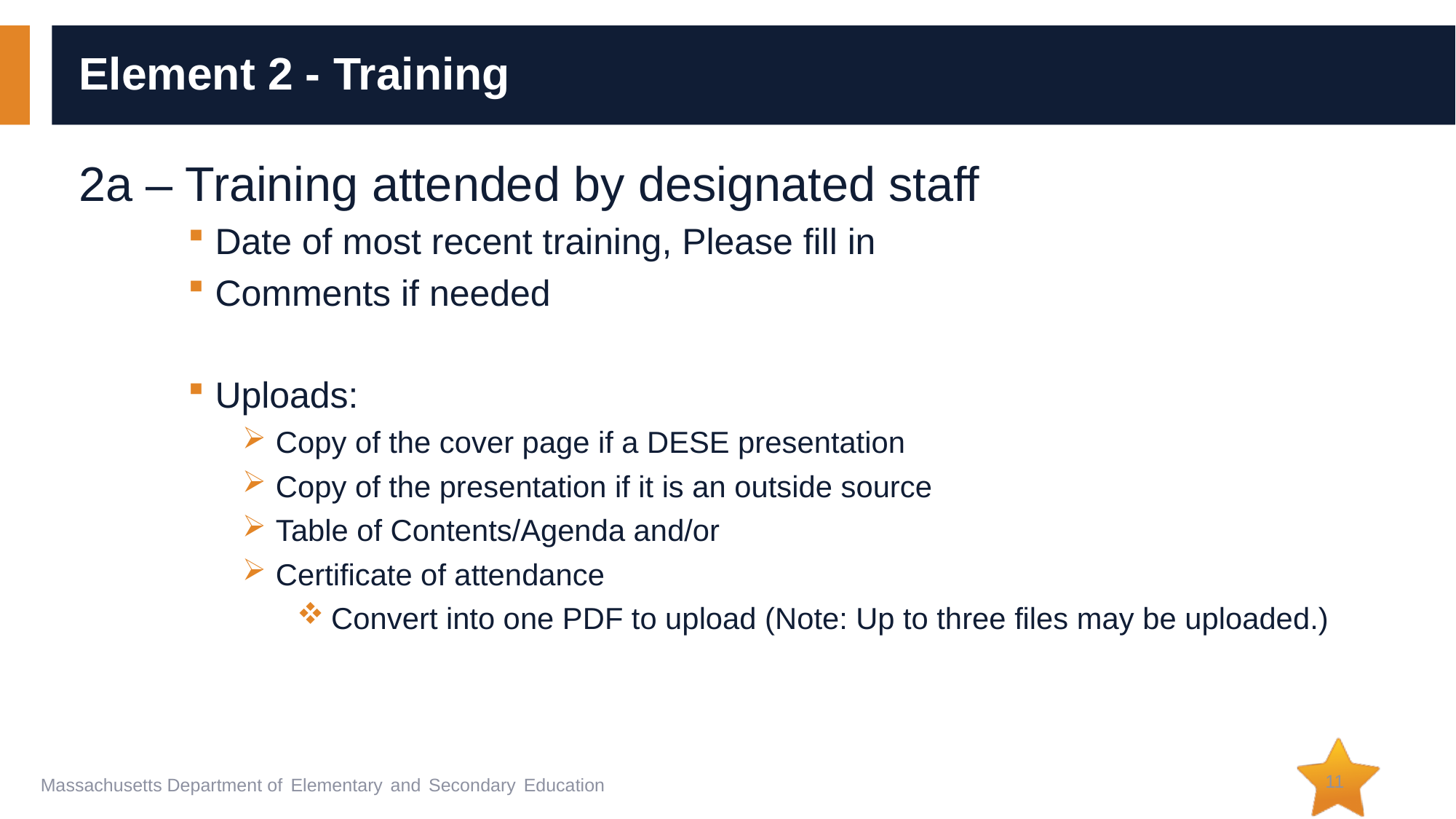

# Element 2 - Training
2a – Training attended by designated staff
Date of most recent training, Please fill in
Comments if needed

Uploads:
Copy of the cover page if a DESE presentation
Copy of the presentation if it is an outside source
Table of Contents/Agenda and/or
Certificate of attendance
Convert into one PDF to upload (Note: Up to three files may be uploaded.)
11